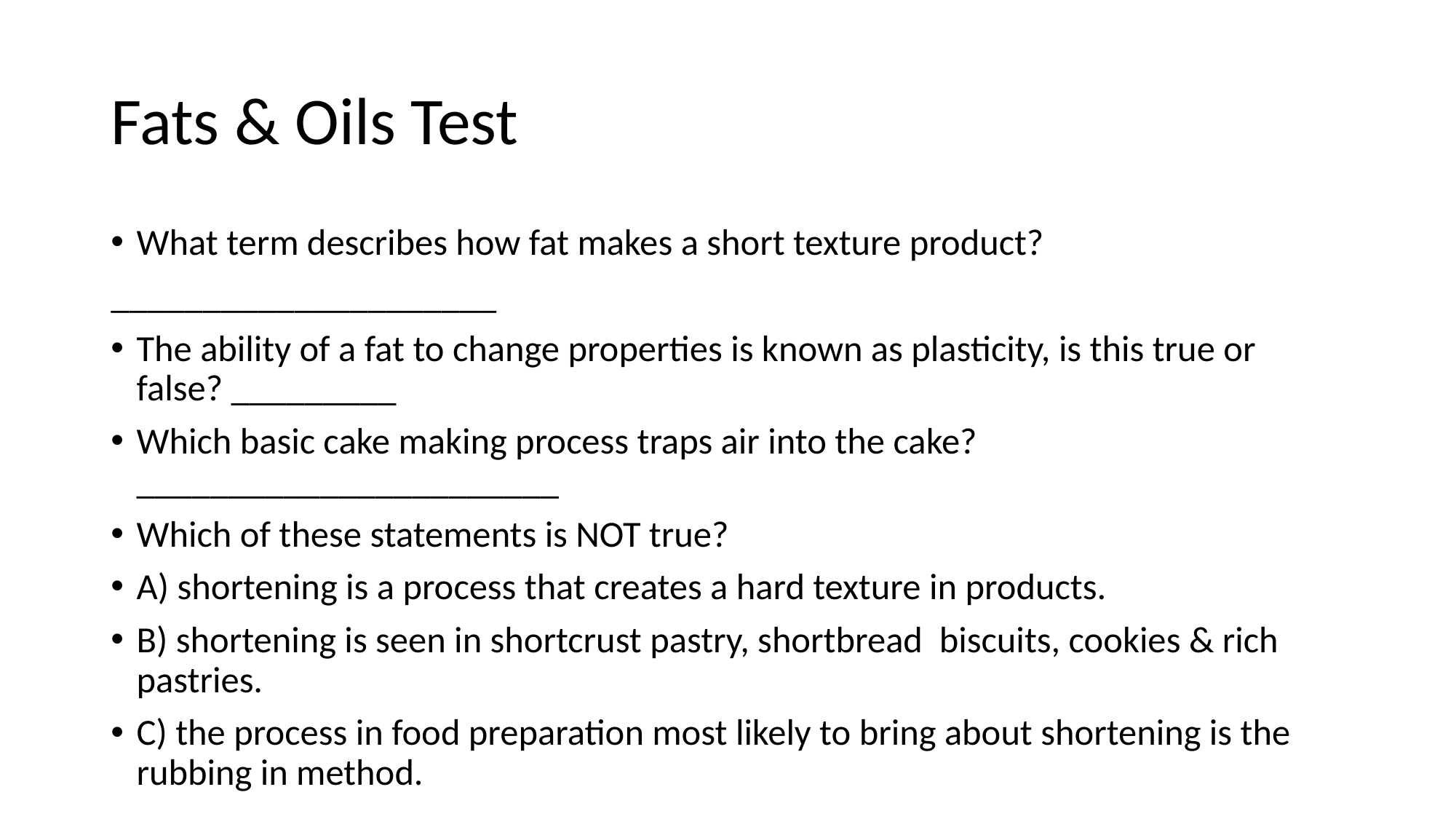

# Fats & Oils Test
What term describes how fat makes a short texture product?
_____________________
The ability of a fat to change properties is known as plasticity, is this true or false? _________
Which basic cake making process traps air into the cake?  _______________________
Which of these statements is NOT true?
A) shortening is a process that creates a hard texture in products.
B) shortening is seen in shortcrust pastry, shortbread  biscuits, cookies & rich pastries.
C) the process in food preparation most likely to bring about shortening is the rubbing in method.